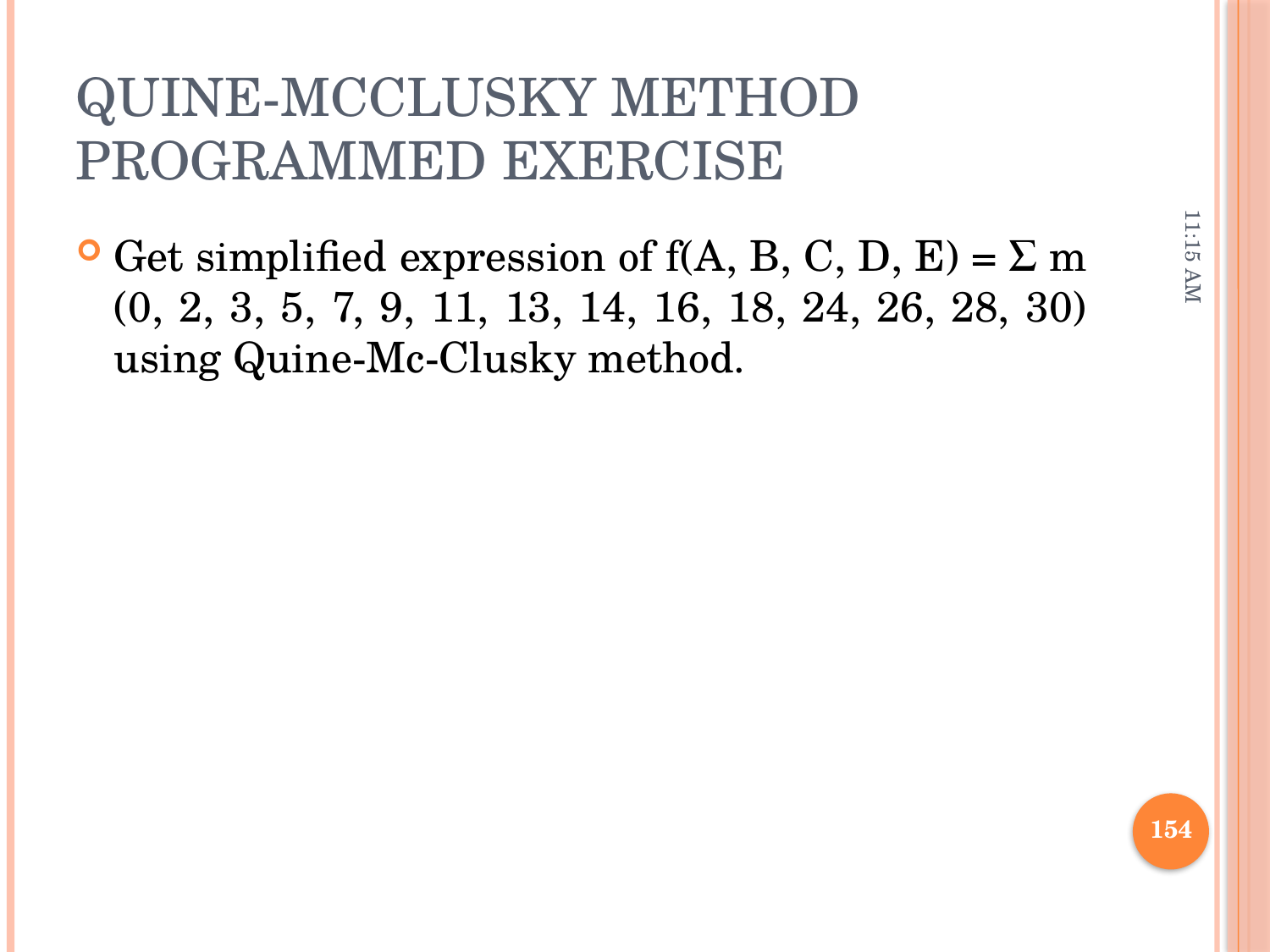

# QUINE-McCLUSKY METHOD Programmed Exercise
11:15 AM
Get simplified expression of f(A, B, C, D, E) = Σ m (0, 2, 3, 5, 7, 9, 11, 13, 14, 16, 18, 24, 26, 28, 30) using Quine-Mc-Clusky method.

154